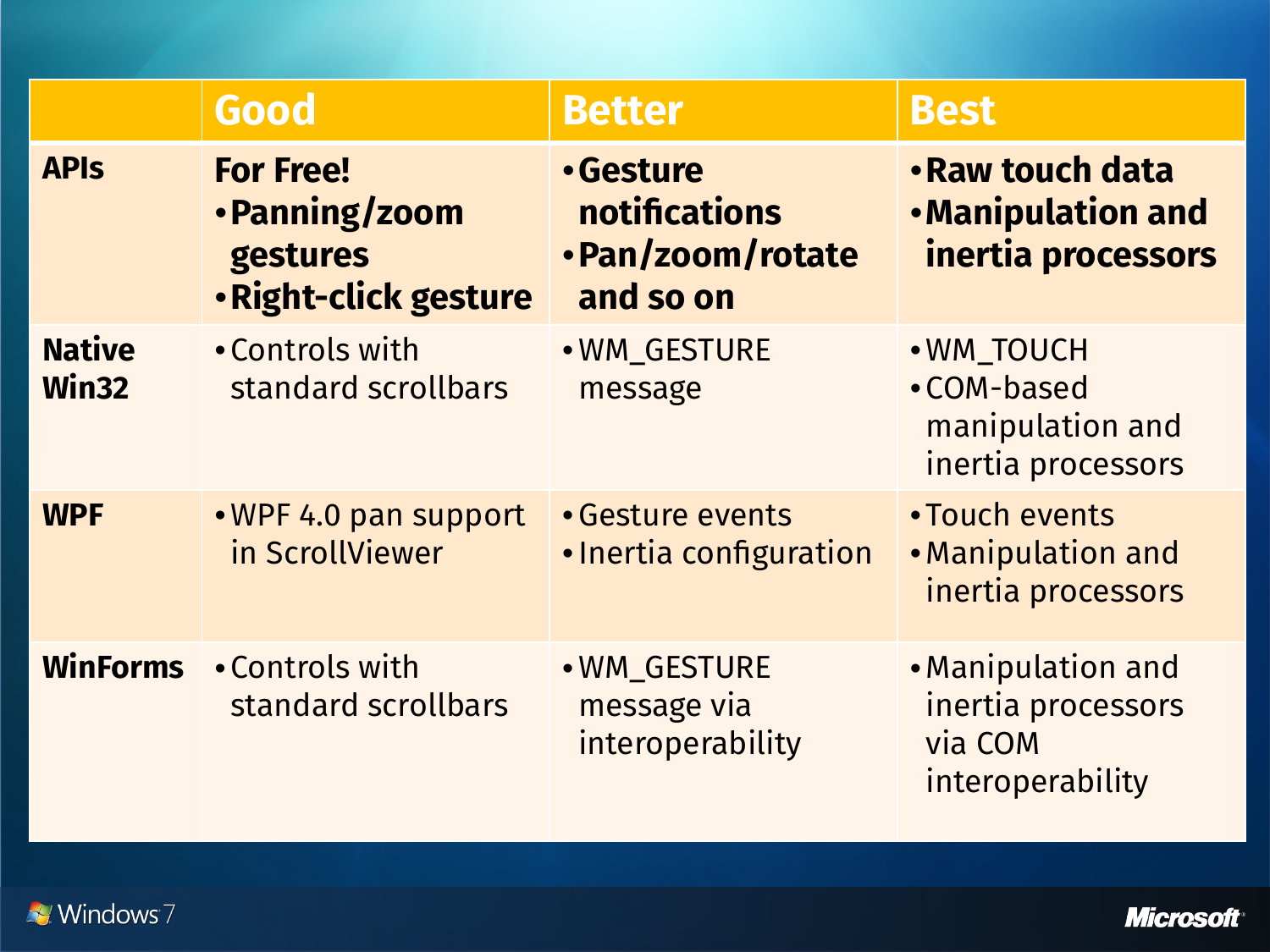

|  | Good | Better | Best |
| --- | --- | --- | --- |
| APIs | For Free! Panning/zoom gestures Right-click gesture | Gesture notifications Pan/zoom/rotate and so on | Raw touch data Manipulation and inertia processors |
| Native Win32 | Controls with standard scrollbars | WM\_GESTURE message | WM\_TOUCH COM-based manipulation and inertia processors |
| WPF | WPF 4.0 pan support in ScrollViewer | Gesture events Inertia configuration | Touch events Manipulation and inertia processors |
| WinForms | Controls with standard scrollbars | WM\_GESTURE message via interoperability | Manipulation and inertia processors via COM interoperability |